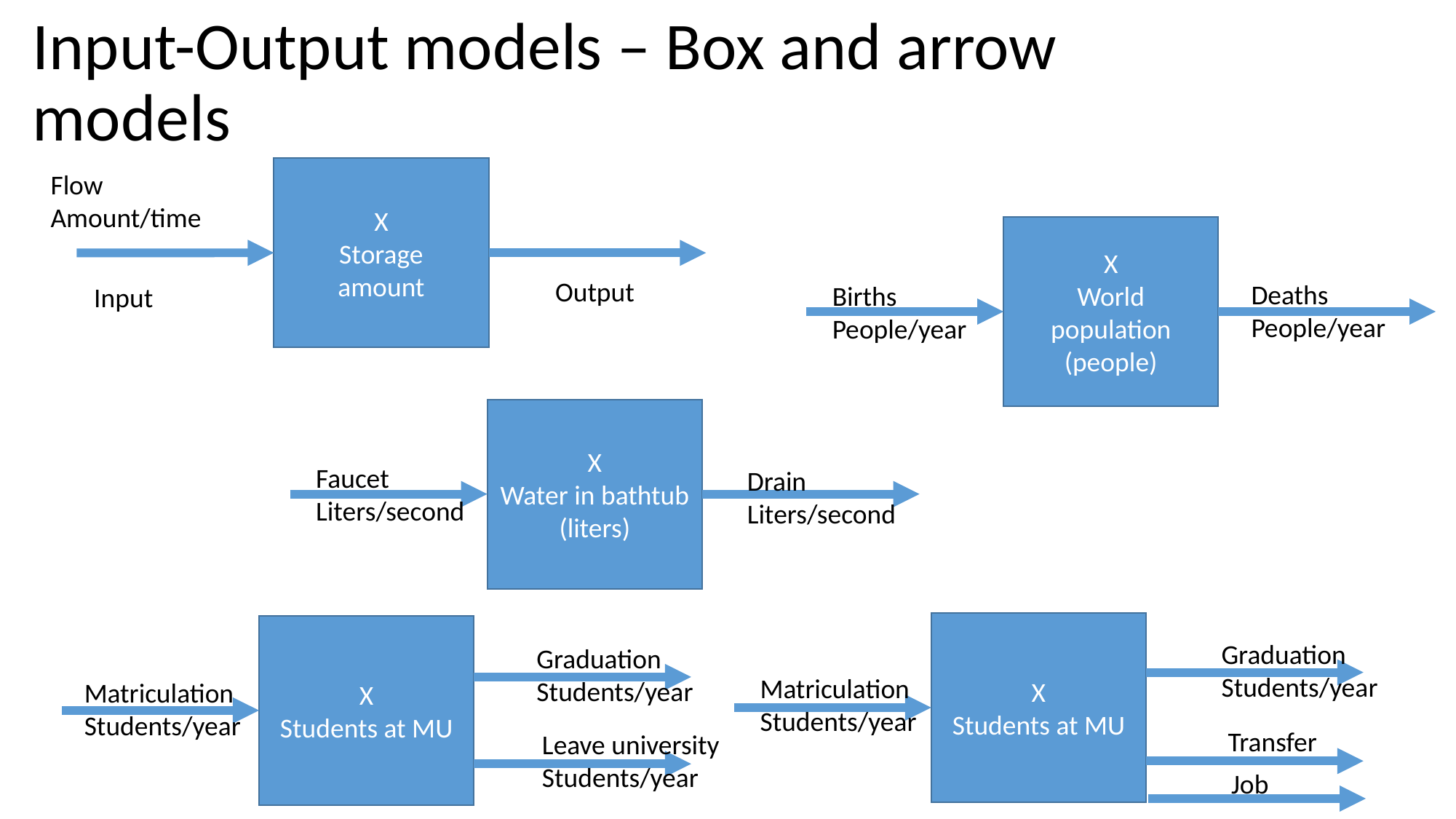

# Input-Output models – Box and arrow models
X
Storage
amount
Flow
Amount/time
X
World population
(people)
Deaths
People/year
Births
People/year
Output
Input
X
Water in bathtub
(liters)
Faucet
Liters/second
Drain
Liters/second
X
Students at MU
Graduation
Students/year
Matriculation
Students/year
X
Students at MU
Graduation
Students/year
Matriculation
Students/year
Transfer
Leave university
Students/year
Job